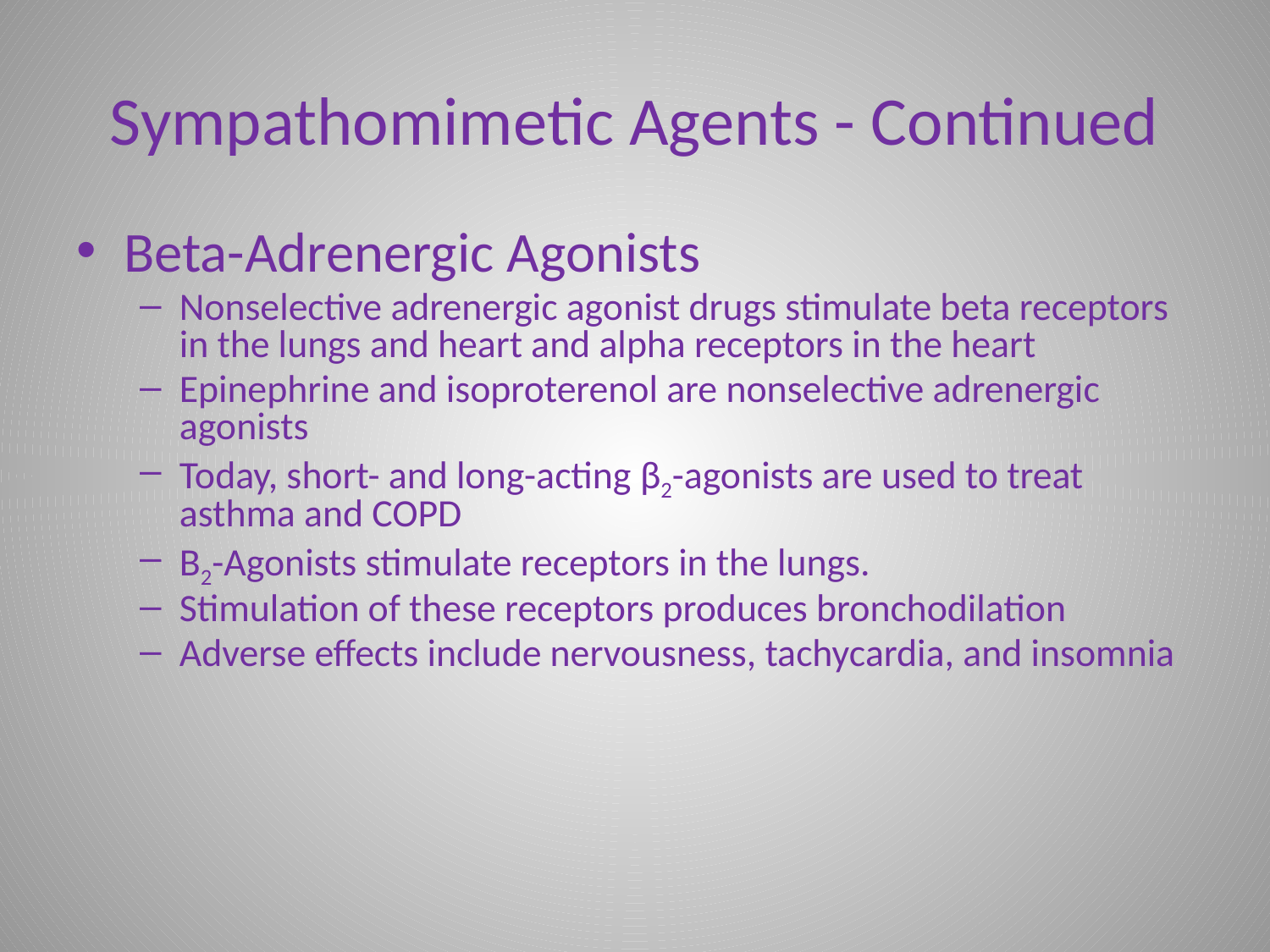

# Sympathomimetic Agents - Continued
Beta-Adrenergic Agonists
Nonselective adrenergic agonist drugs stimulate beta receptors in the lungs and heart and alpha receptors in the heart
Epinephrine and isoproterenol are nonselective adrenergic agonists
Today, short- and long-acting β2-agonists are used to treat asthma and COPD
Β2-Agonists stimulate receptors in the lungs.
Stimulation of these receptors produces bronchodilation
Adverse effects include nervousness, tachycardia, and insomnia